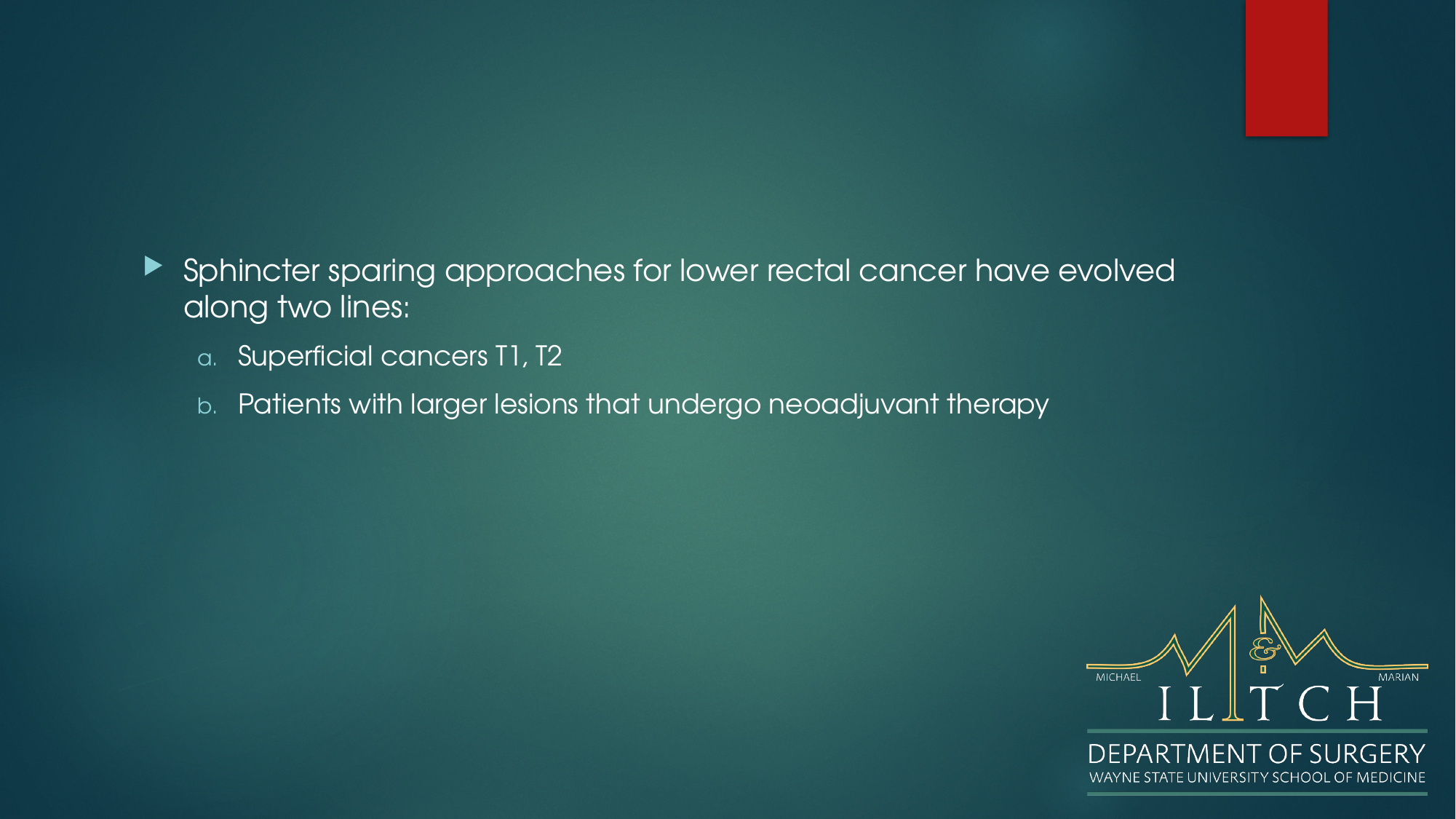

#
Sphincter sparing approaches for lower rectal cancer have evolved along two lines:
Superficial cancers T1, T2
Patients with larger lesions that undergo neoadjuvant therapy